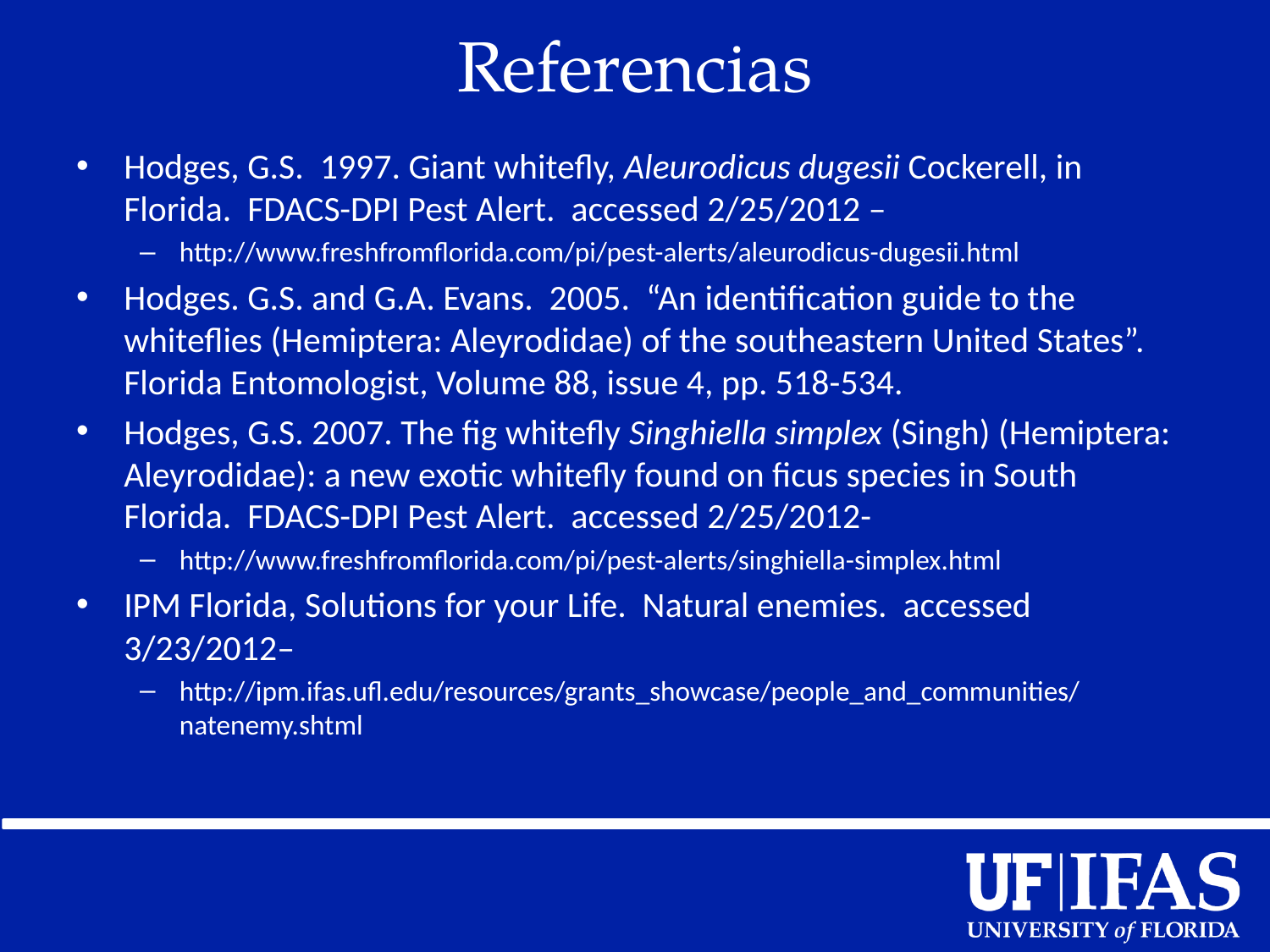

# Referencias
Hodges, G.S.  1997. Giant whitefly, Aleurodicus dugesii Cockerell, in Florida.  FDACS-DPI Pest Alert.  accessed 2/25/2012 –
http://www.freshfromflorida.com/pi/pest-alerts/aleurodicus-dugesii.html
Hodges. G.S. and G.A. Evans.  2005.  “An identification guide to the whiteflies (Hemiptera: Aleyrodidae) of the southeastern United States”.  Florida Entomologist, Volume 88, issue 4, pp. 518-534.
Hodges, G.S. 2007. The fig whitefly Singhiella simplex (Singh) (Hemiptera: Aleyrodidae): a new exotic whitefly found on ficus species in South Florida.  FDACS-DPI Pest Alert.  accessed 2/25/2012-
http://www.freshfromflorida.com/pi/pest-alerts/singhiella-simplex.html
IPM Florida, Solutions for your Life.  Natural enemies.  accessed 3/23/2012–
http://ipm.ifas.ufl.edu/resources/grants_showcase/people_and_communities/natenemy.shtml